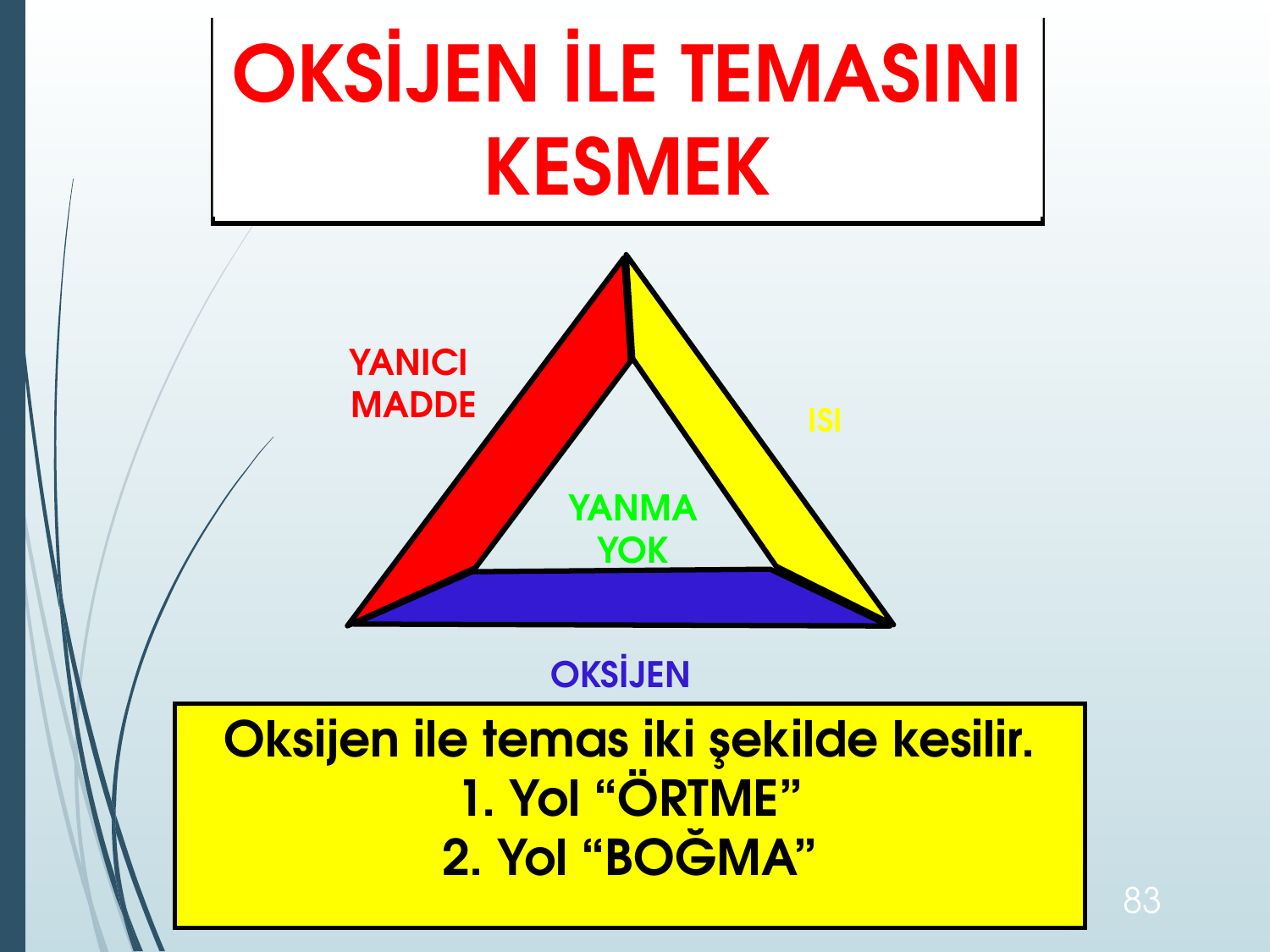

OKSİJEN İLE TEMASINI KESMEK

YANICI
 MADDE
ISI
YANMA
YOK

OKSİJEN
Oksijen ile temas iki şekilde kesilir.
1. Yol “ÖRTME”
2. Yol “BOĞMA”

83